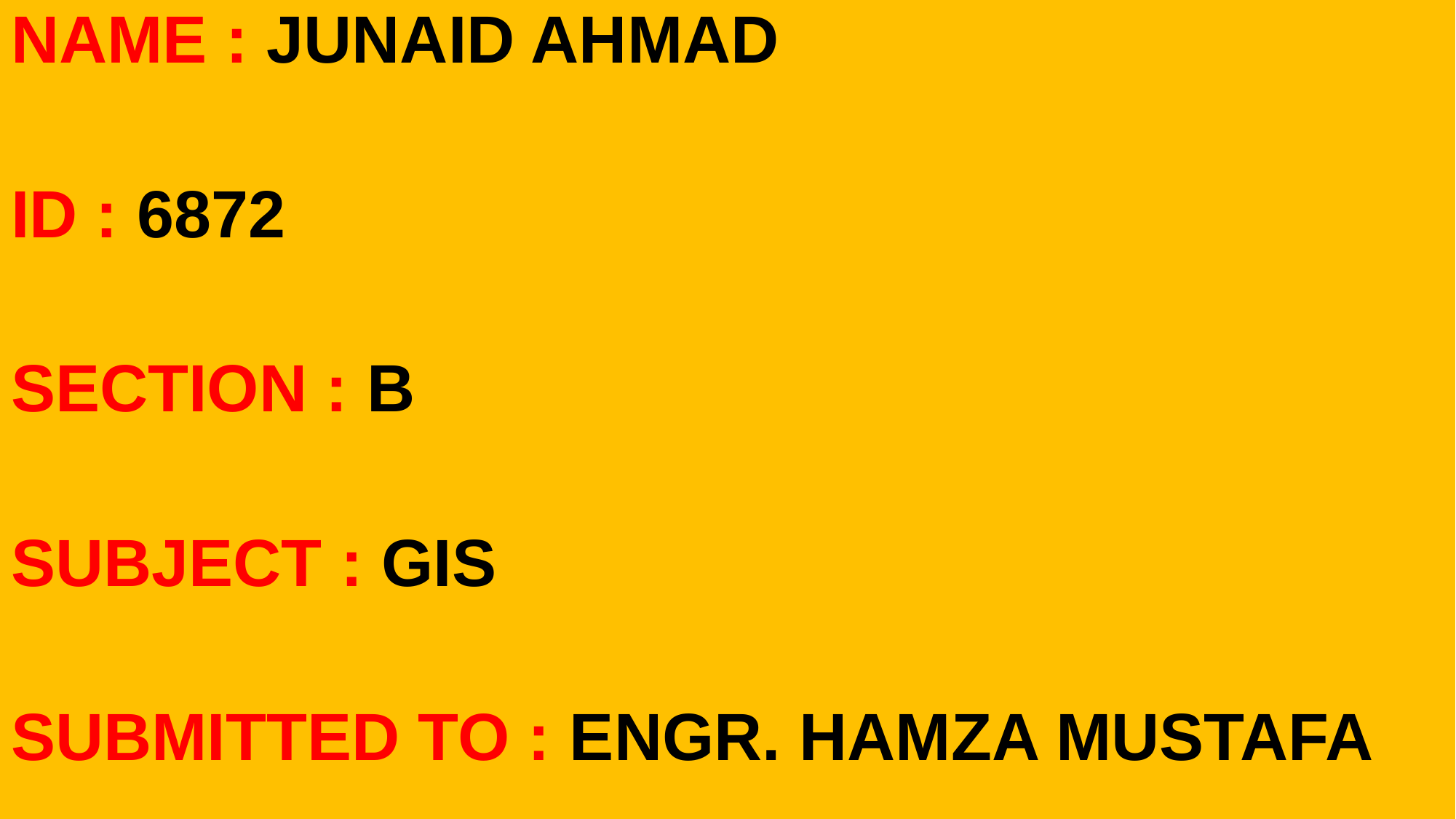

NAME : JUNAID AHMAD

ID : 6872

SECTION : B

SUBJECT : GIS

SUBMITTED TO : ENGR. HAMZA MUSTAFA